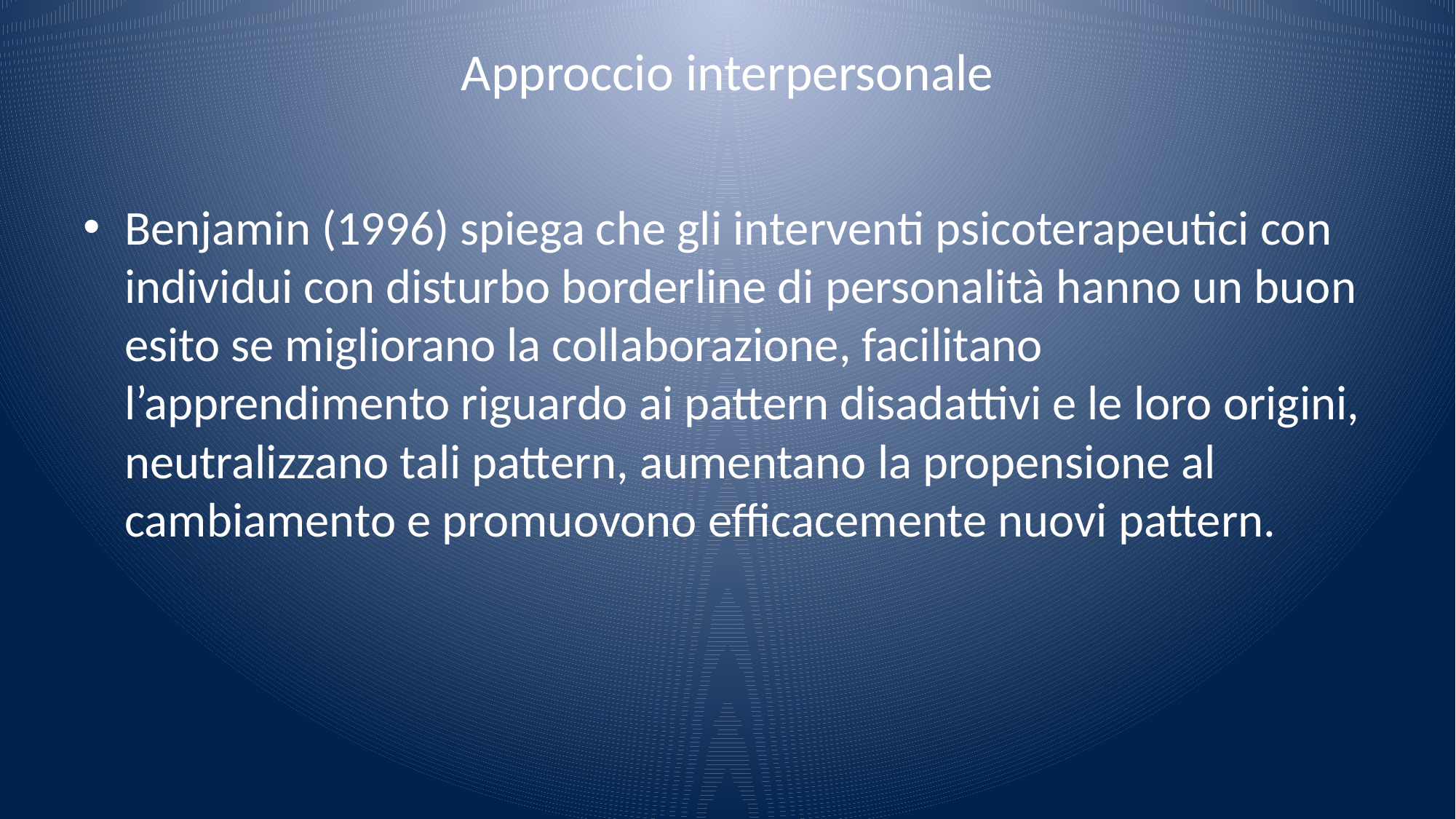

# Approccio interpersonale
Benjamin (1996) spiega che gli interventi psicoterapeutici con individui con disturbo borderline di personalità hanno un buon esito se migliorano la collaborazione, facilitano l’apprendimento riguardo ai pattern disadattivi e le loro origini, neutralizzano tali pattern, aumentano la propensione al cambiamento e promuovono efficacemente nuovi pattern.